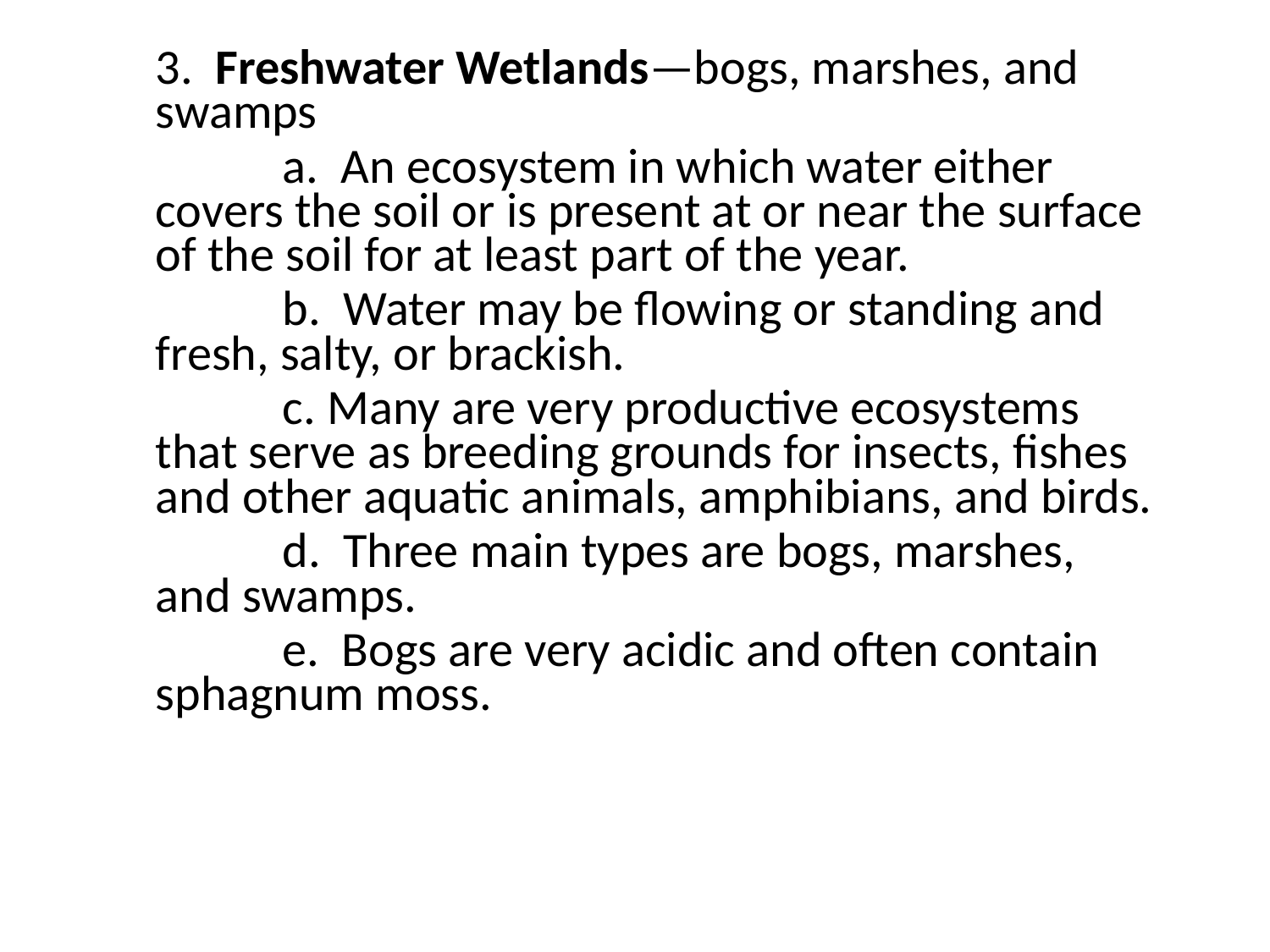

3.  Freshwater Wetlands—bogs, marshes, and swamps
		a.  An ecosystem in which water either covers the soil or is present at or near the surface of the soil for at least part of the year.
		b.  Water may be flowing or standing and fresh, salty, or brackish.
		c. Many are very productive ecosystems that serve as breeding grounds for insects, fishes and other aquatic animals, amphibians, and birds.
		d.  Three main types are bogs, marshes, and swamps.
		e.  Bogs are very acidic and often contain sphagnum moss.
#